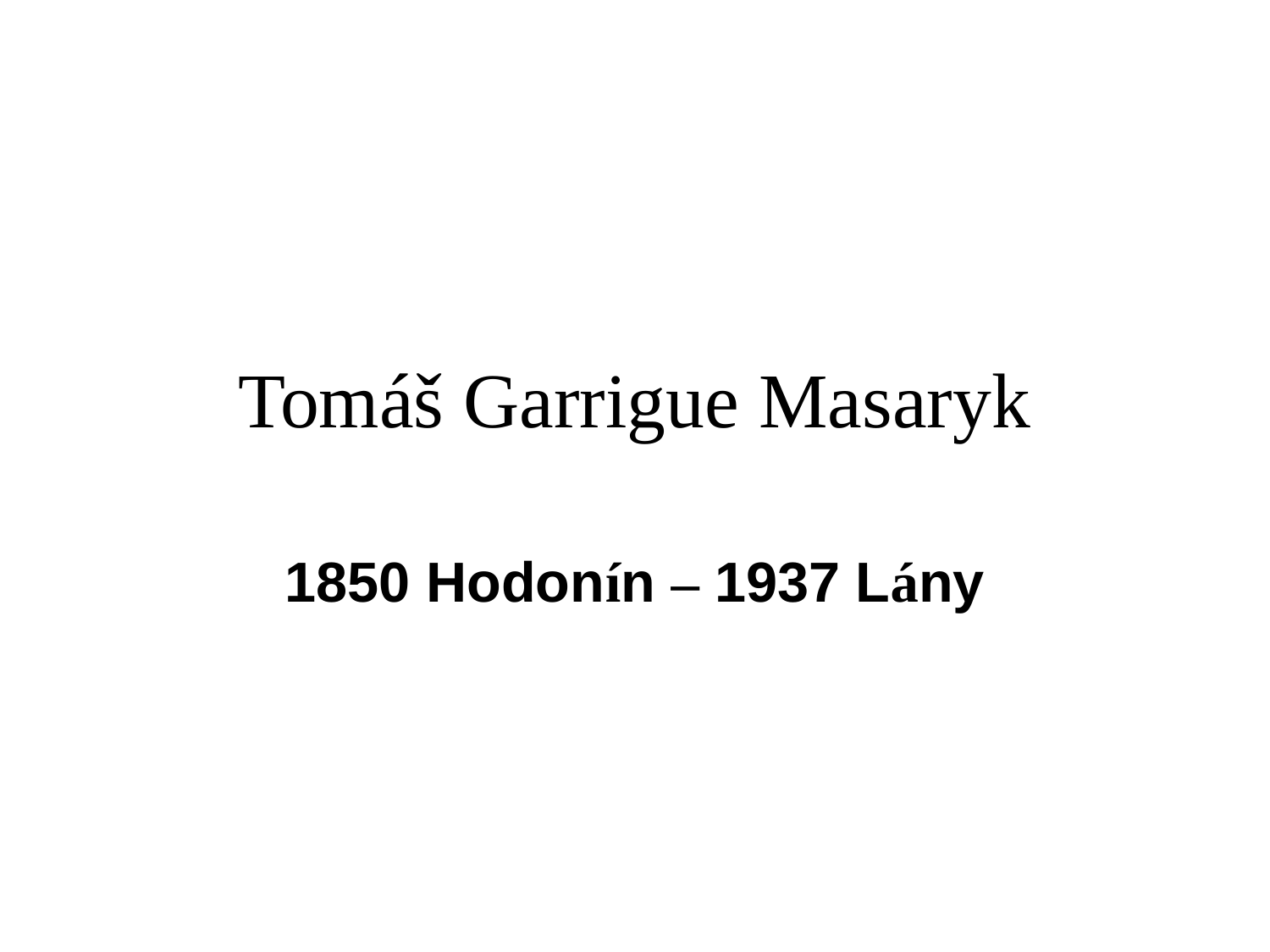

# Tomáš Garrigue Masaryk
1850 Hodonín – 1937 Lány